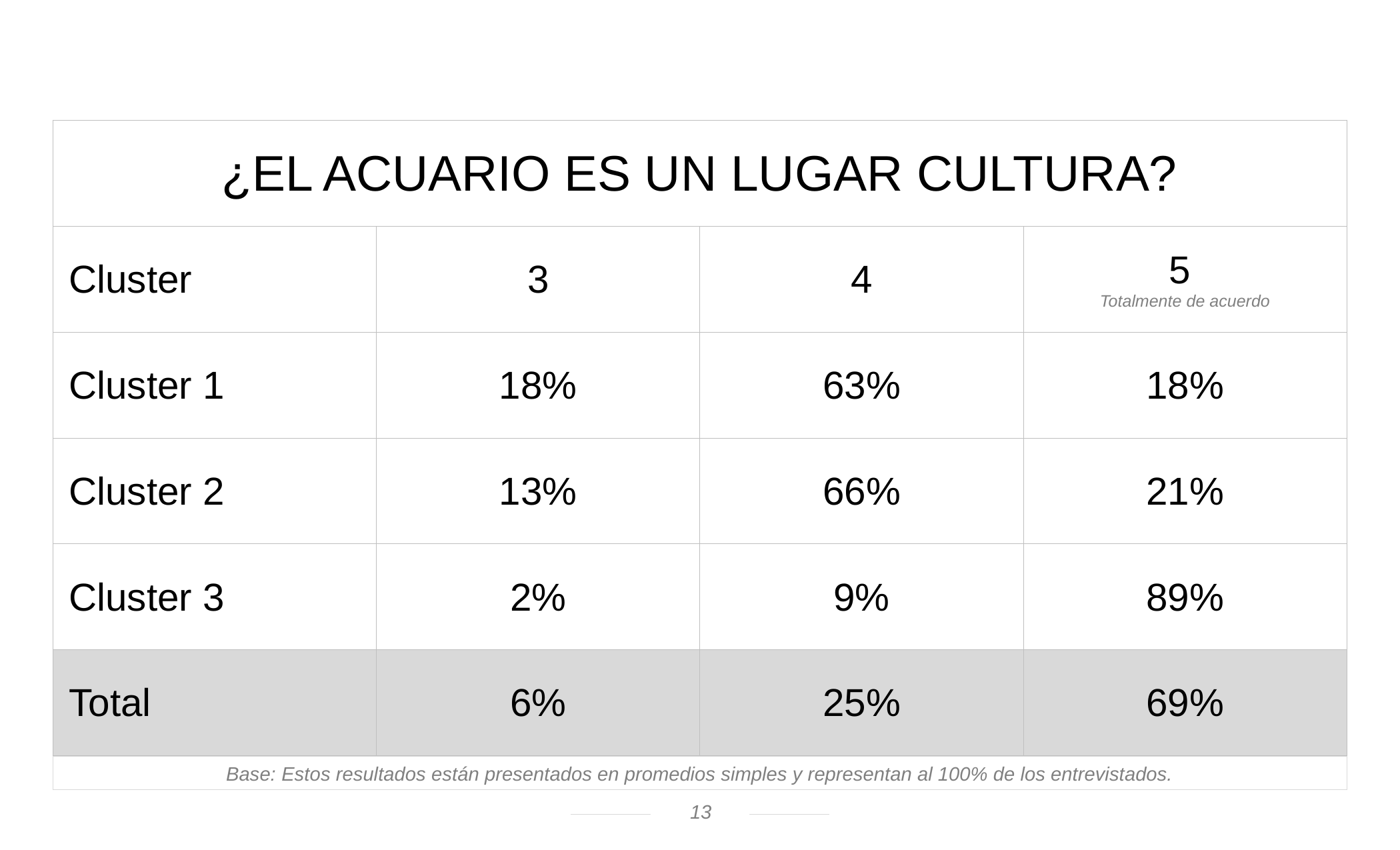

| ¿EL ACUARIO ES UN LUGAR CULTURA? |  |  |  |
| --- | --- | --- | --- |
| Cluster | 3 | 4 | 5 Totalmente de acuerdo |
| Cluster 1 | 18% | 63% | 18% |
| Cluster 2 | 13% | 66% | 21% |
| Cluster 3 | 2% | 9% | 89% |
| Total | 6% | 25% | 69% |
Base: Estos resultados están presentados en promedios simples y representan al 100% de los entrevistados.
13